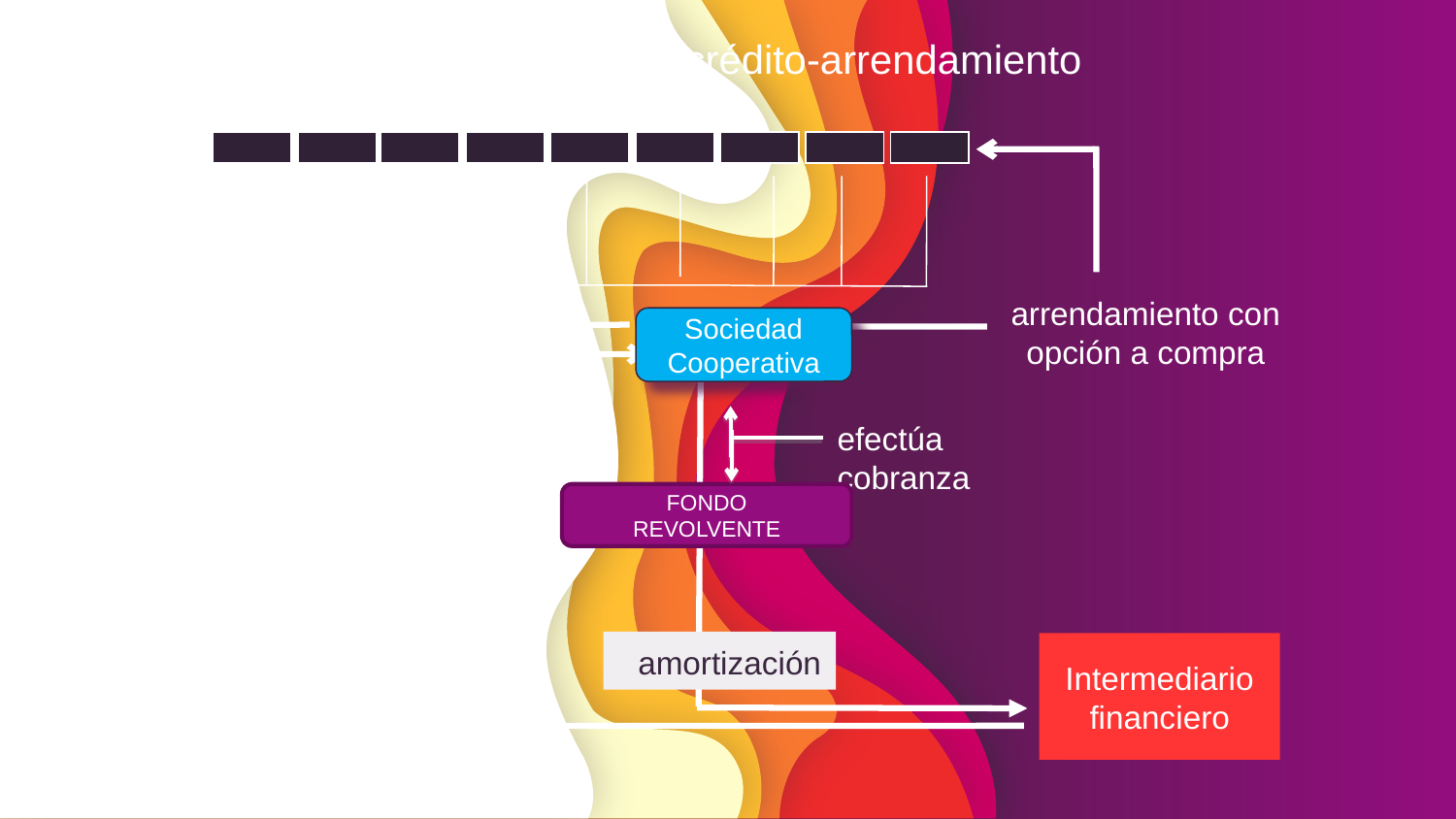

Esquema IDEQ de crédito-arrendamiento

arrendamiento con
opción a compra
Sociedad
Cooperativa
adquiere
 activos

crédito

efectúa cobranza
FONDO
REVOLVENTE
  amortización
Intermediario
financiero